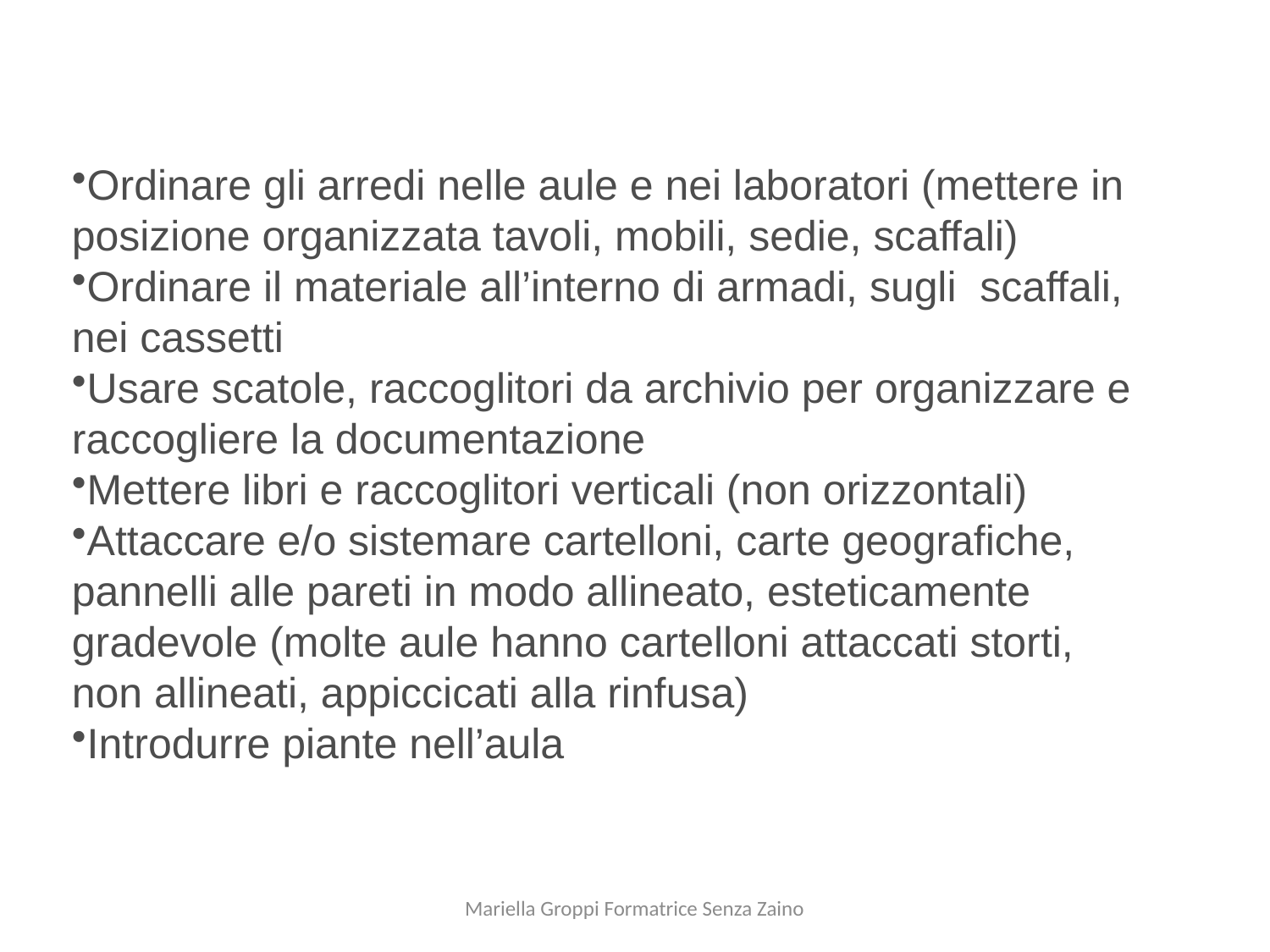

Ordinare gli arredi nelle aule e nei laboratori (mettere in posizione organizzata tavoli, mobili, sedie, scaffali)
Ordinare il materiale all’interno di armadi, sugli  scaffali, nei cassetti
Usare scatole, raccoglitori da archivio per organizzare e raccogliere la documentazione
Mettere libri e raccoglitori verticali (non orizzontali)
Attaccare e/o sistemare cartelloni, carte geografiche, pannelli alle pareti in modo allineato, esteticamente gradevole (molte aule hanno cartelloni attaccati storti, non allineati, appiccicati alla rinfusa)
Introdurre piante nell’aula
Mariella Groppi Formatrice Senza Zaino